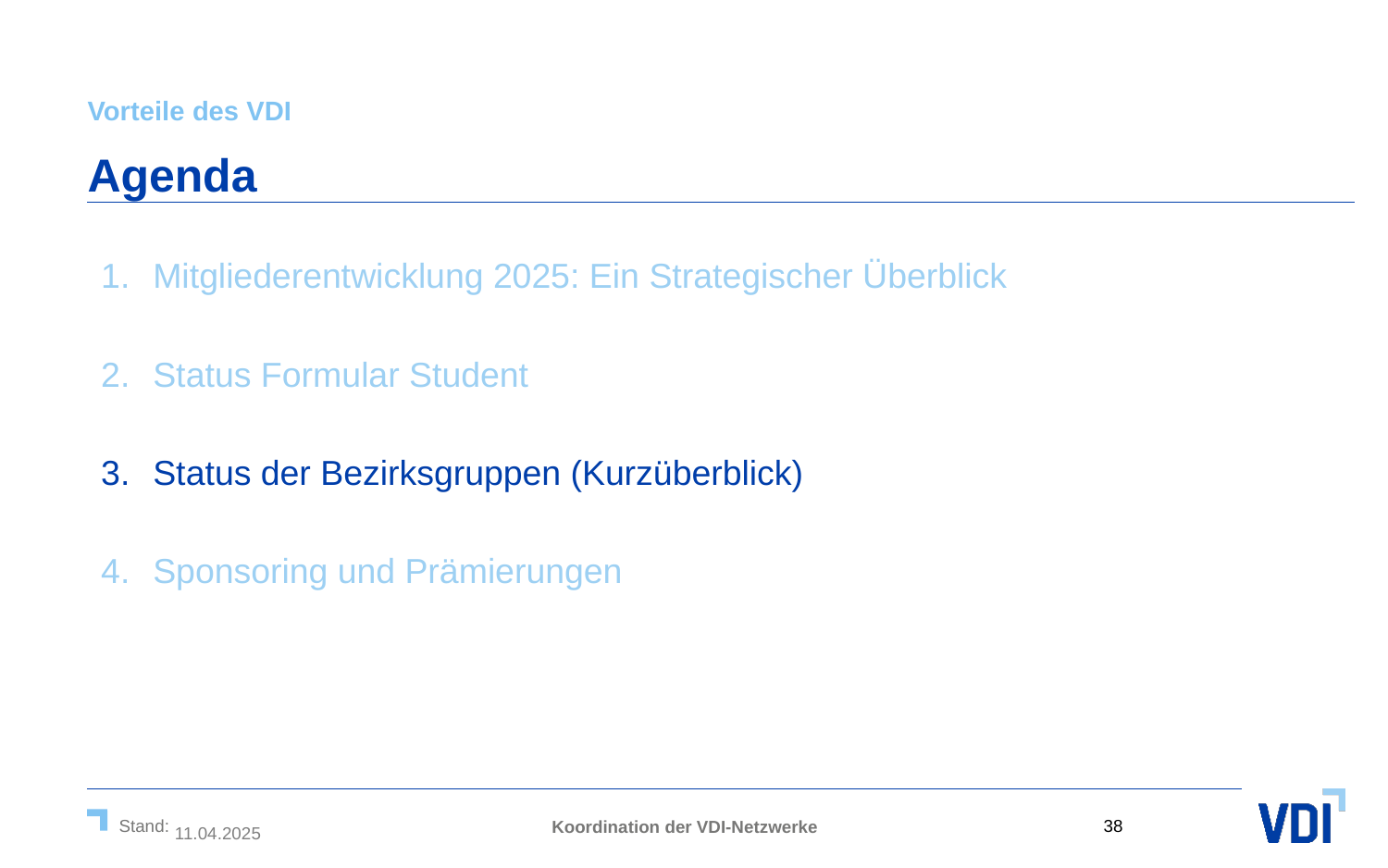

Vorteile des VDI
# Agenda
Mitgliederentwicklung 2025: Ein Strategischer Überblick
Status Formular Student
Status der Bezirksgruppen (Kurzüberblick)
Sponsoring und Prämierungen
Koordination der VDI-Netzwerke
11.04.2025